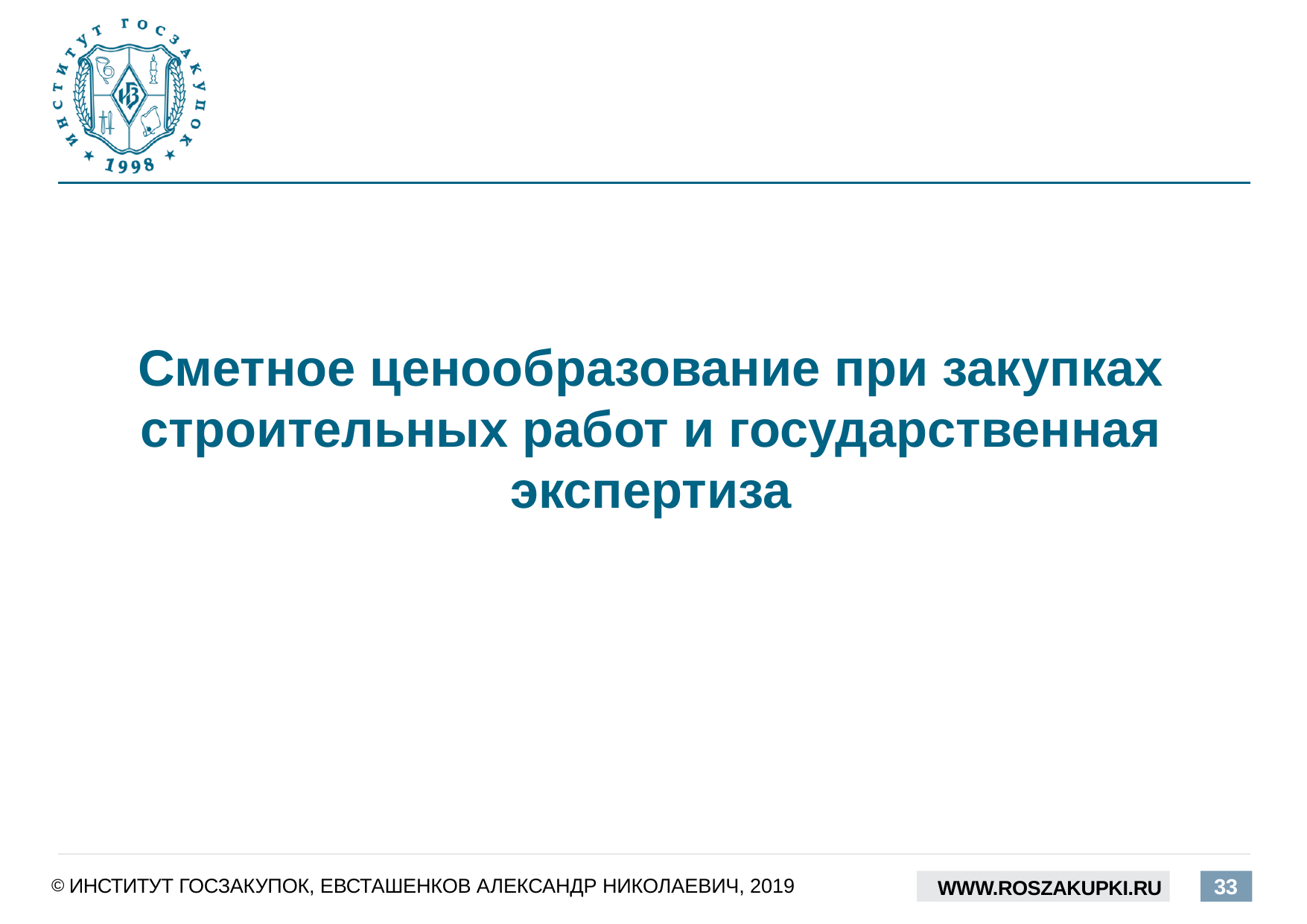

# Сметное ценообразование при закупках строительных работ и государственная экспертиза